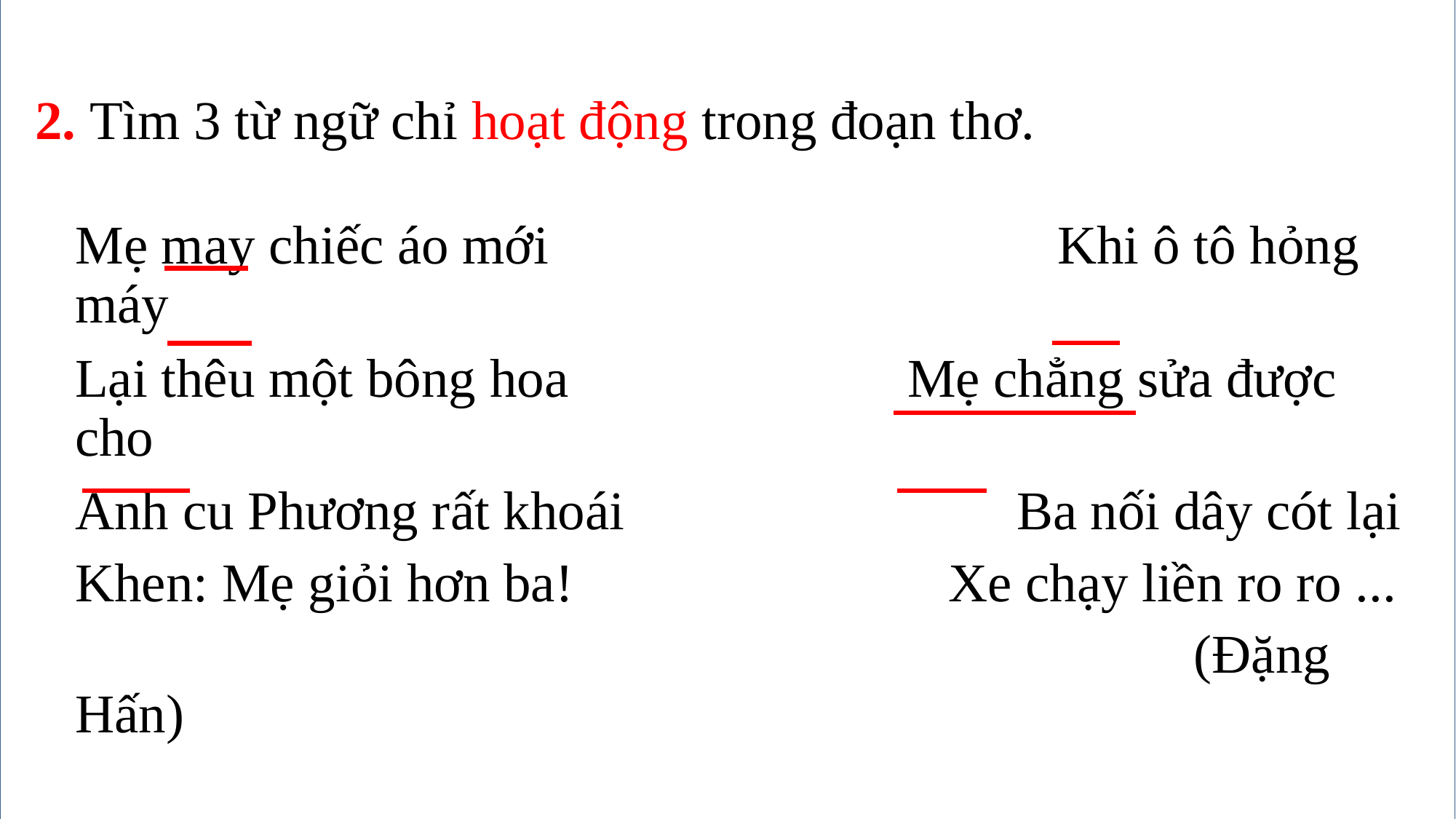

# 2. Tìm 3 từ ngữ chỉ hoạt động trong đoạn thơ.
Mẹ may chiếc áo mới					Khi ô tô hỏng máy

Lại thêu một bông hoa			     Mẹ chẳng sửa được cho

Anh cu Phương rất khoái			     Ba nối dây cót lại

Khen: Mẹ giỏi hơn ba!				Xe chạy liền ro ro ...

		                                                                  (Đặng Hấn)